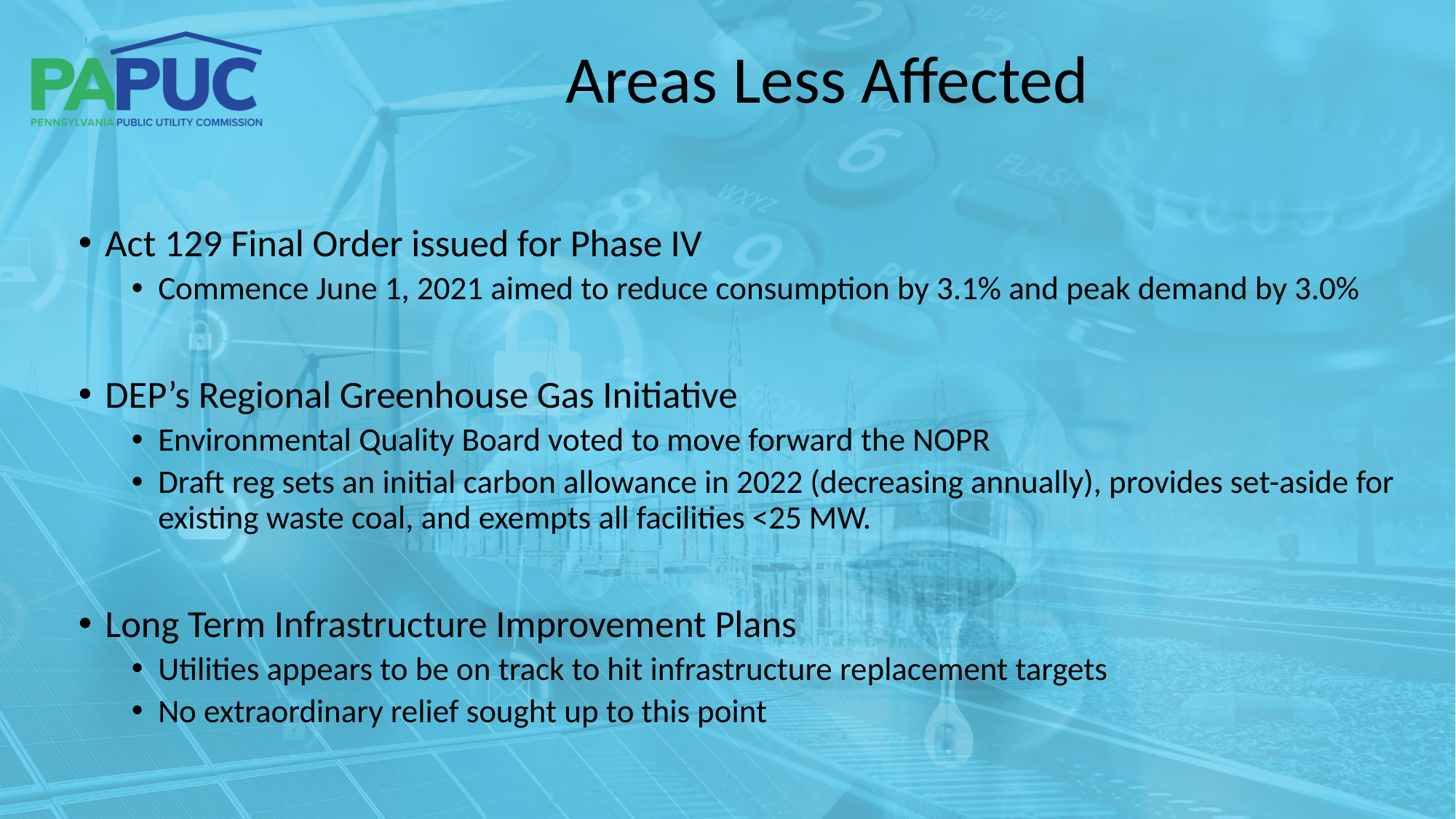

# Areas Less Affected
Act 129 Final Order issued for Phase IV
Commence June 1, 2021 aimed to reduce consumption by 3.1% and peak demand by 3.0%

DEP’s Regional Greenhouse Gas Initiative
Environmental Quality Board voted to move forward the NOPR
Draft reg sets an initial carbon allowance in 2022 (decreasing annually), provides set-aside for existing waste coal, and exempts all facilities <25 MW.

Long Term Infrastructure Improvement Plans
Utilities appears to be on track to hit infrastructure replacement targets
No extraordinary relief sought up to this point